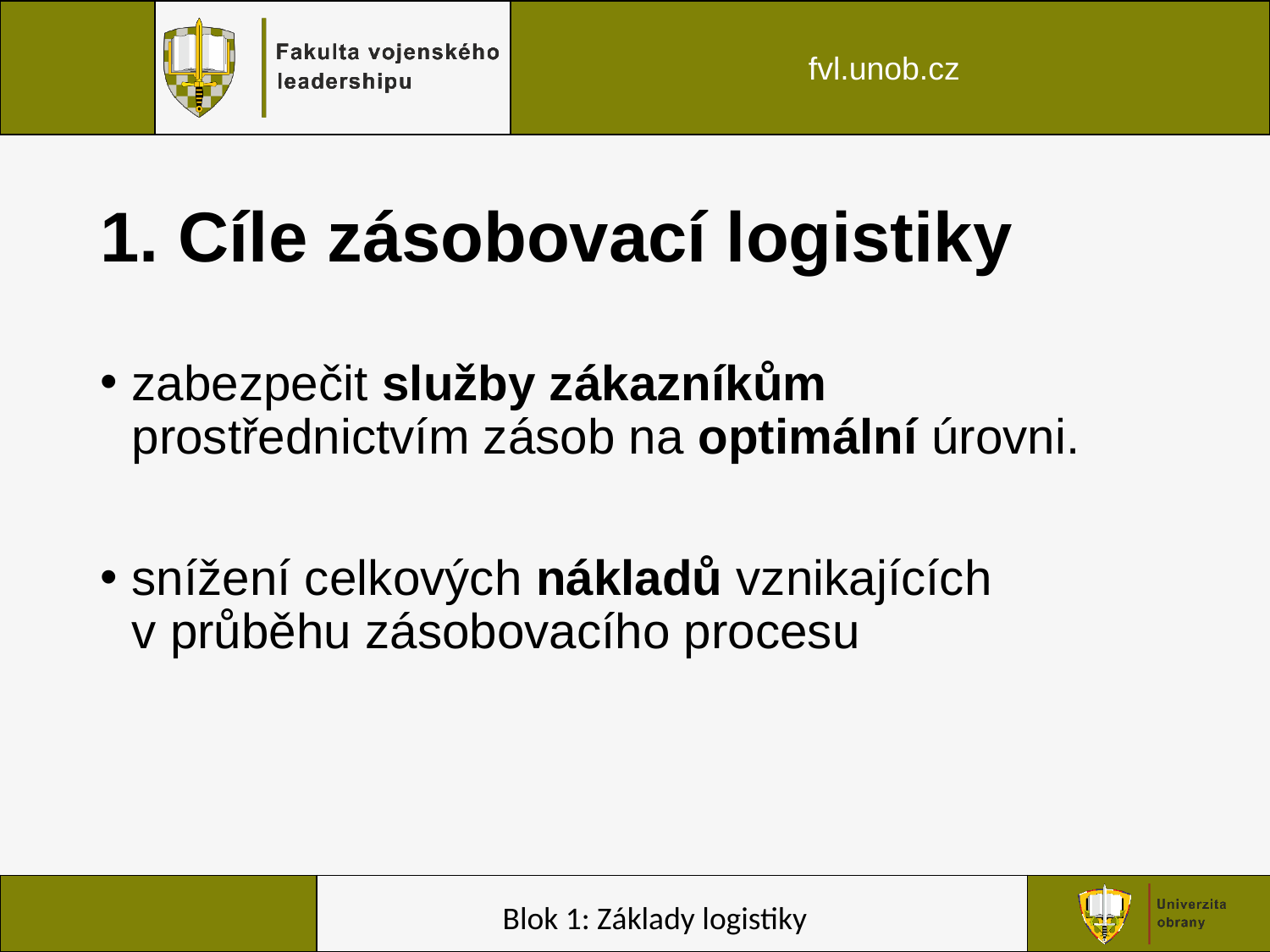

# 1. Cíle zásobovací logistiky
zabezpečit služby zákazníkům prostřednictvím zásob na optimální úrovni.

snížení celkových nákladů vznikajících v průběhu zásobovacího procesu
Blok 1: Základy logistiky